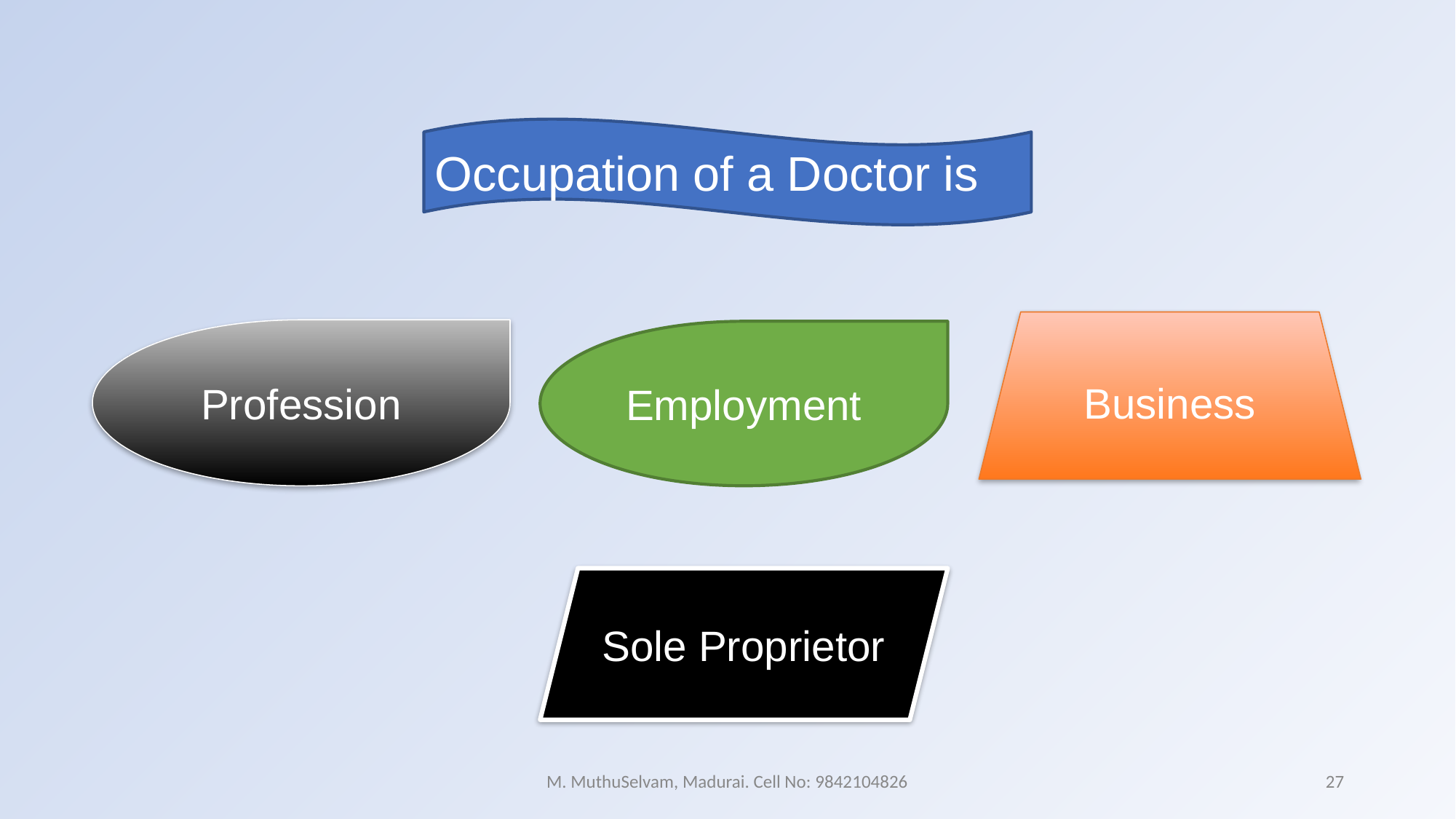

Occupation of a Doctor is
Business
Profession
Employment
Sole Proprietor
M. MuthuSelvam, Madurai. Cell No: 9842104826
27